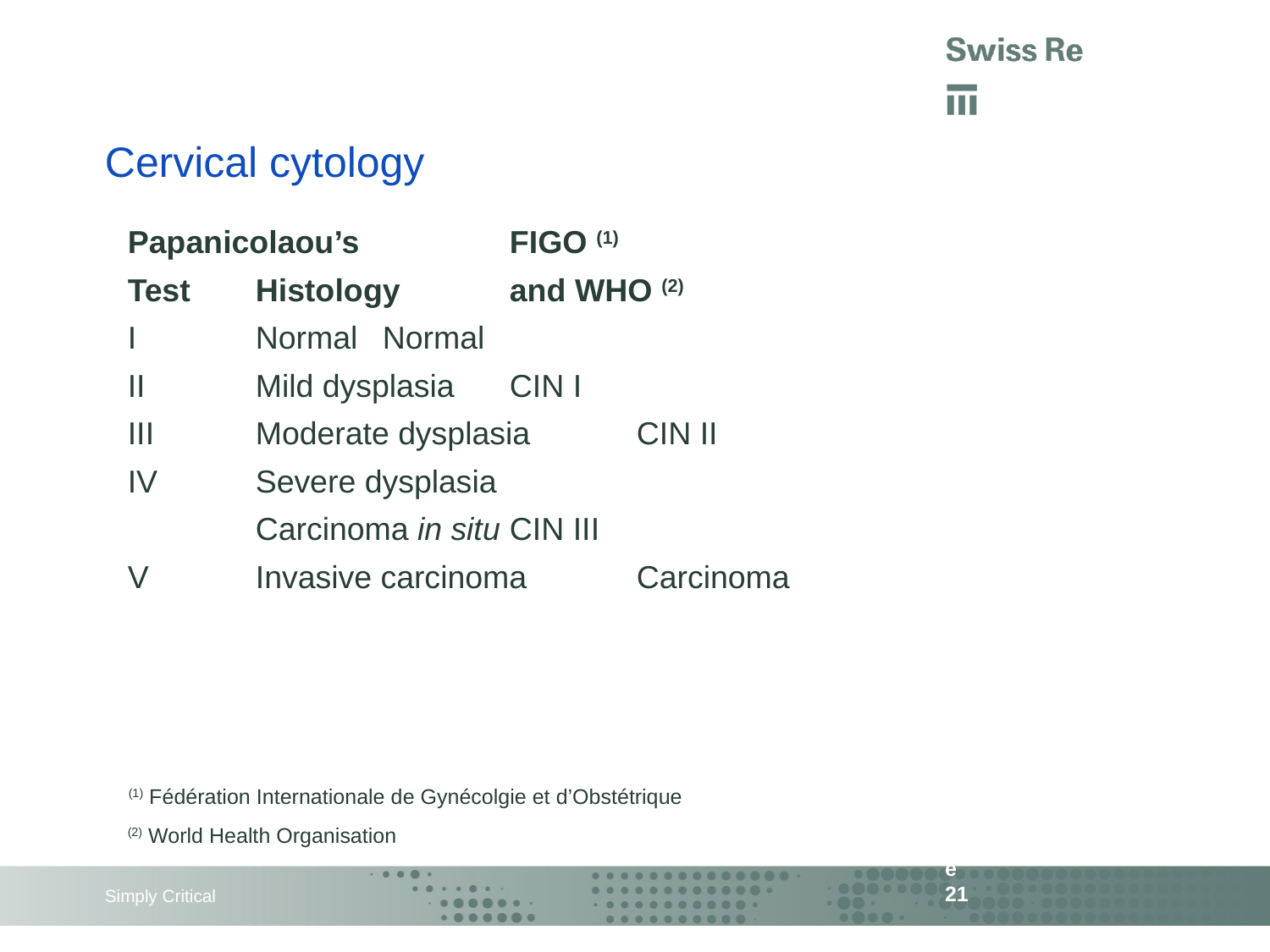

# Cervical cytology
Papanicolaou’s 		FIGO (1)
Test	Histology	and WHO (2)
I	Normal	Normal
II	Mild dysplasia	CIN I
III	Moderate dysplasia	CIN II
IV	Severe dysplasia
		Carcinoma in situ	CIN III
V	Invasive carcinoma	Carcinoma

(1) Fédération Internationale de Gynécolgie et d’Obstétrique
(2) World Health Organisation
Page 21